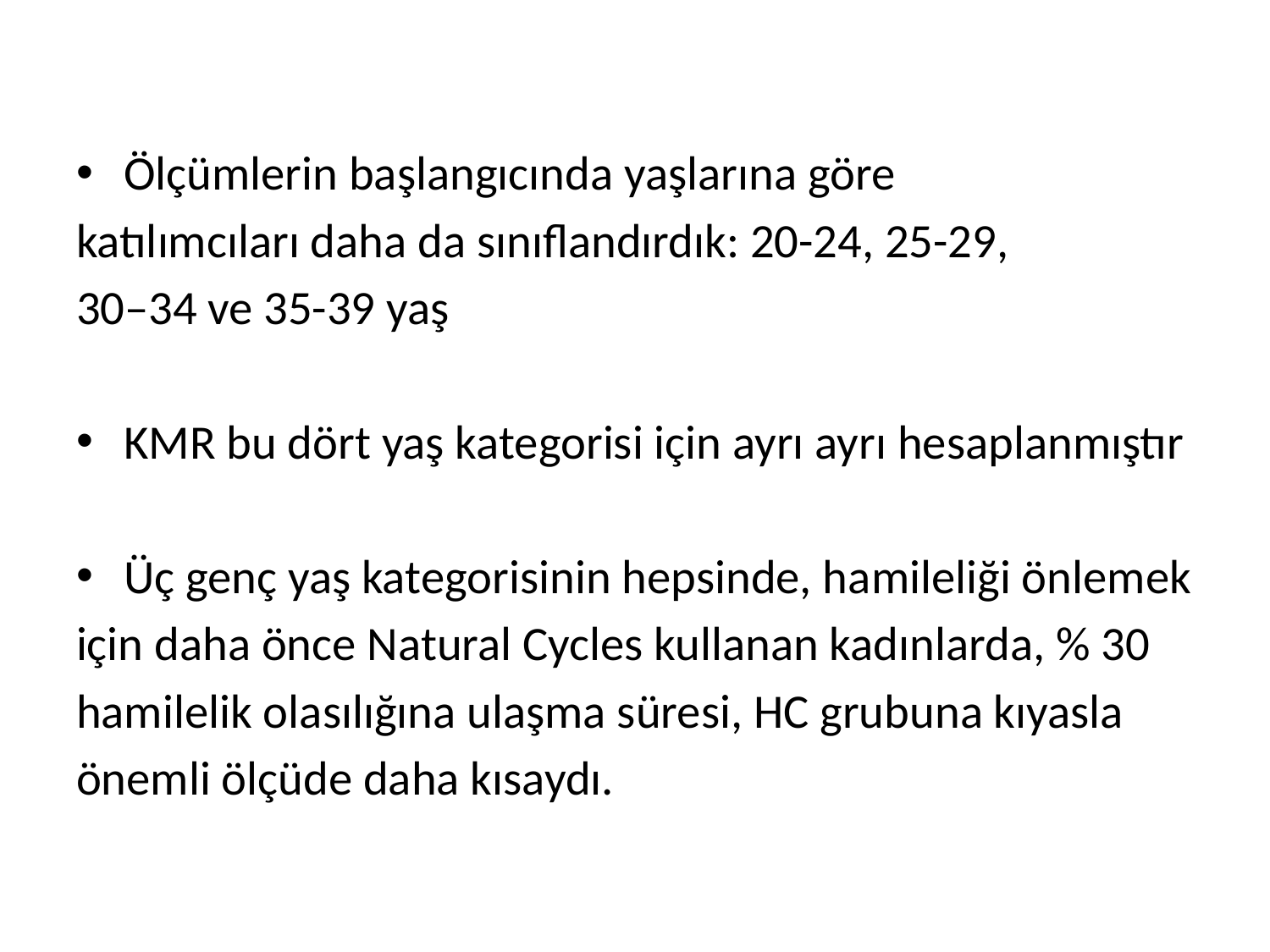

Ölçümlerin başlangıcında yaşlarına göre
katılımcıları daha da sınıflandırdık: 20-24, 25-29,
30–34 ve 35-39 yaş

KMR bu dört yaş kategorisi için ayrı ayrı hesaplanmıştır

Üç genç yaş kategorisinin hepsinde, hamileliği önlemek
için daha önce Natural Cycles kullanan kadınlarda, % 30
hamilelik olasılığına ulaşma süresi, HC grubuna kıyasla
önemli ölçüde daha kısaydı.